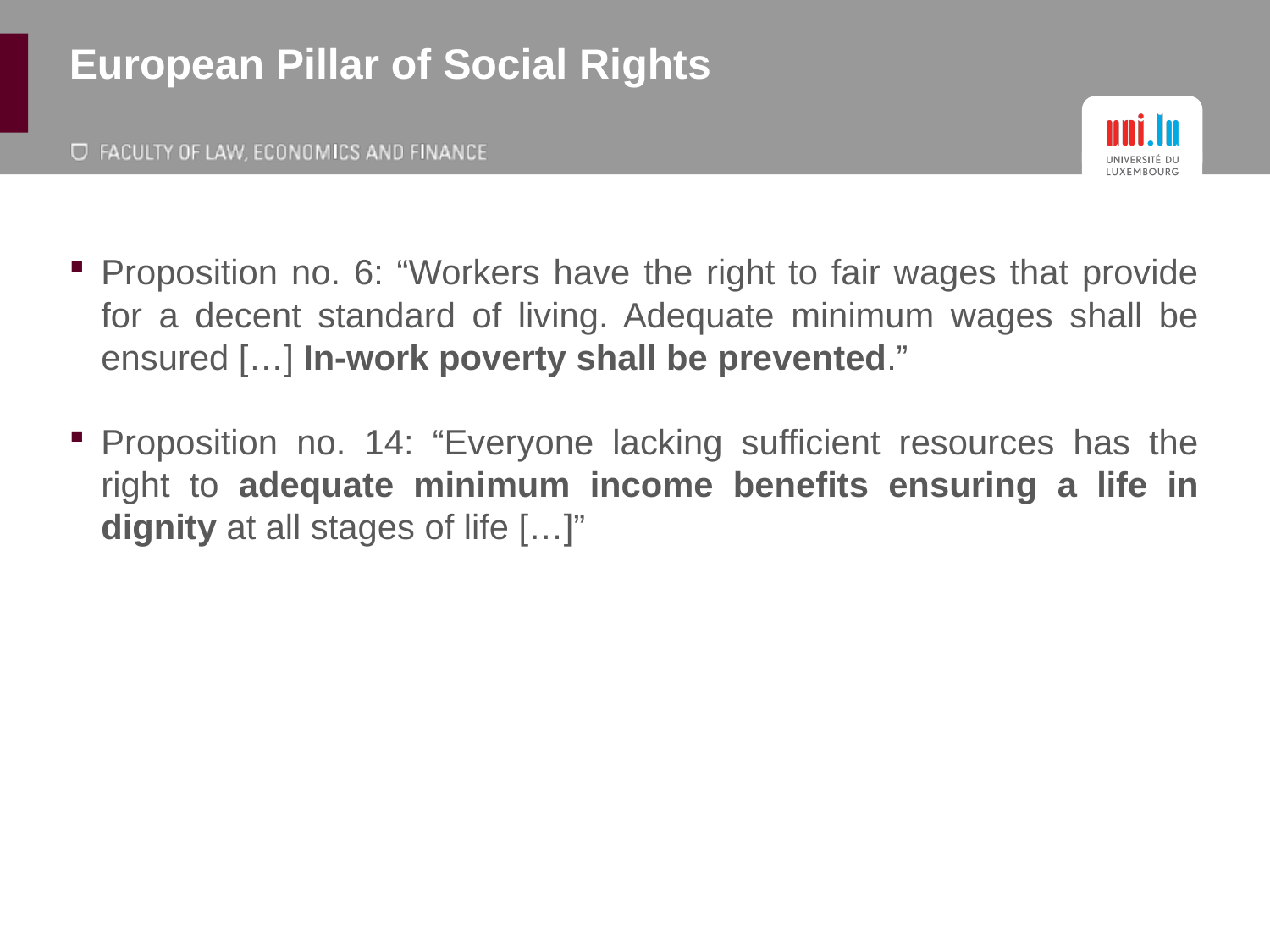

# European Pillar of Social Rights
Proposition no. 6: “Workers have the right to fair wages that provide for a decent standard of living. Adequate minimum wages shall be ensured […] In-work poverty shall be prevented.”

Proposition no. 14: “Everyone lacking sufficient resources has the right to adequate minimum income benefits ensuring a life in dignity at all stages of life […]”